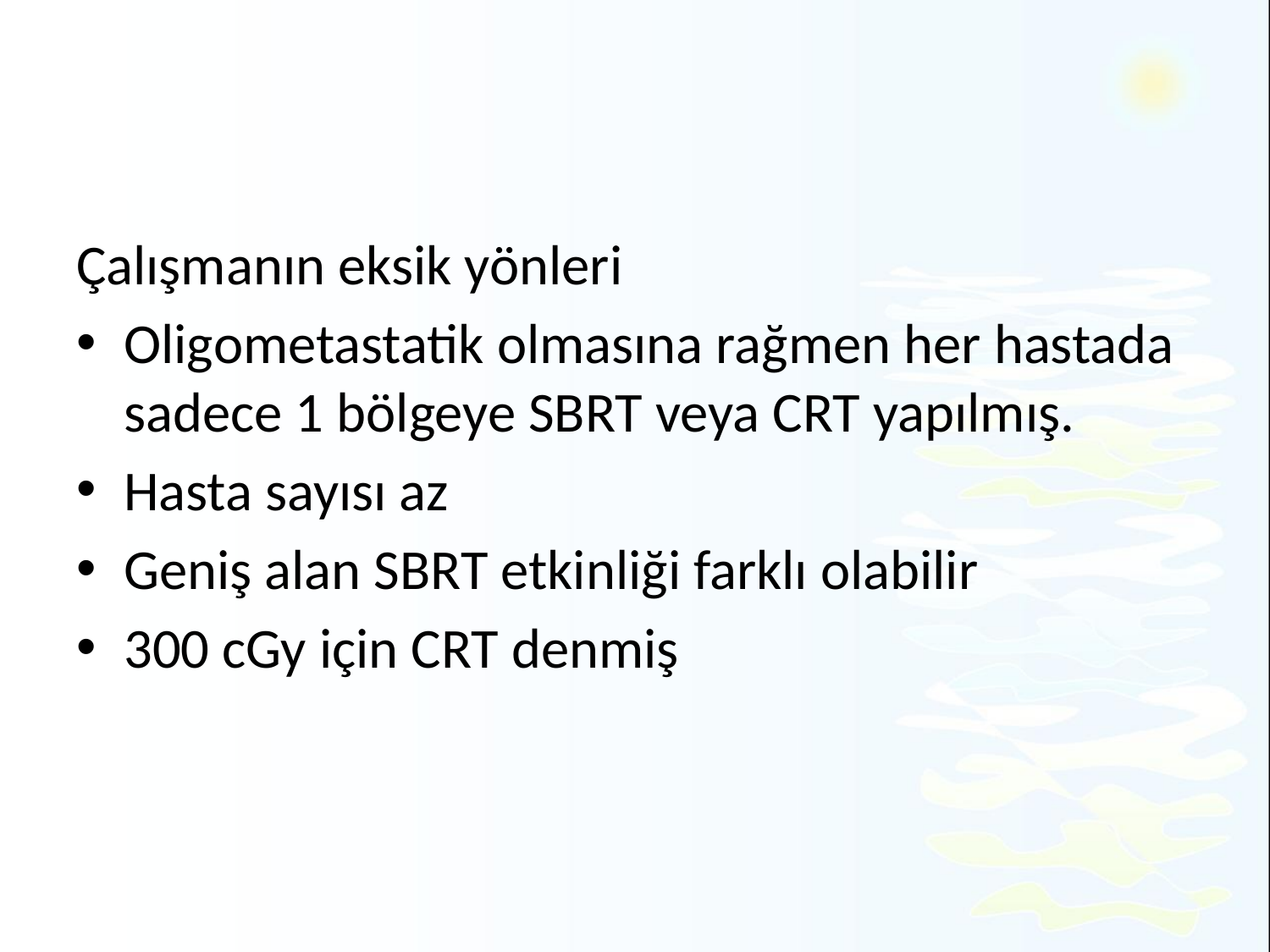

#
Çalışmanın eksik yönleri
Oligometastatik olmasına rağmen her hastada sadece 1 bölgeye SBRT veya CRT yapılmış.
Hasta sayısı az
Geniş alan SBRT etkinliği farklı olabilir
300 cGy için CRT denmiş